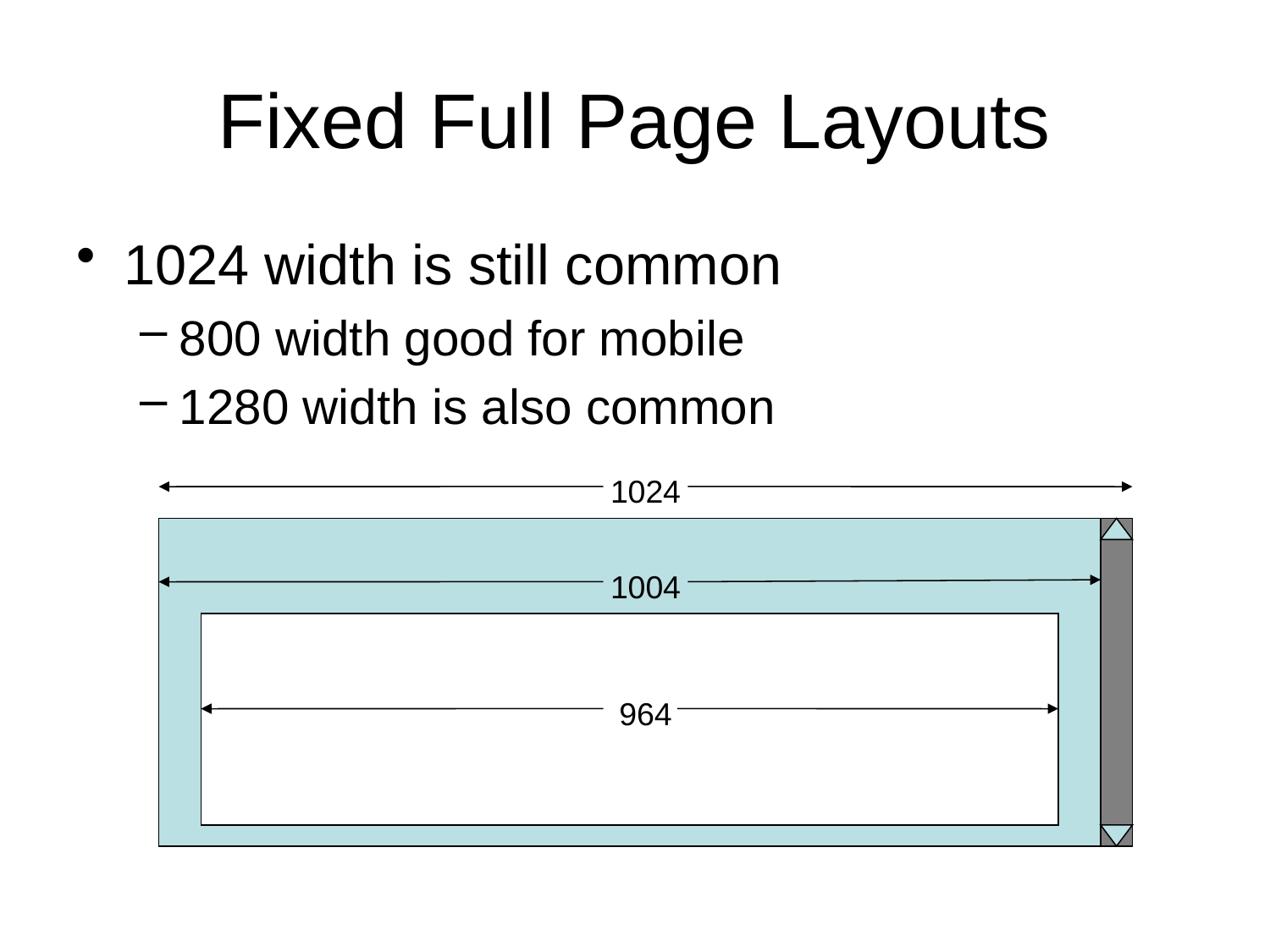

# Fixed Full Page Layouts
1024 width is still common
800 width good for mobile
1280 width is also common

1024

1004

964